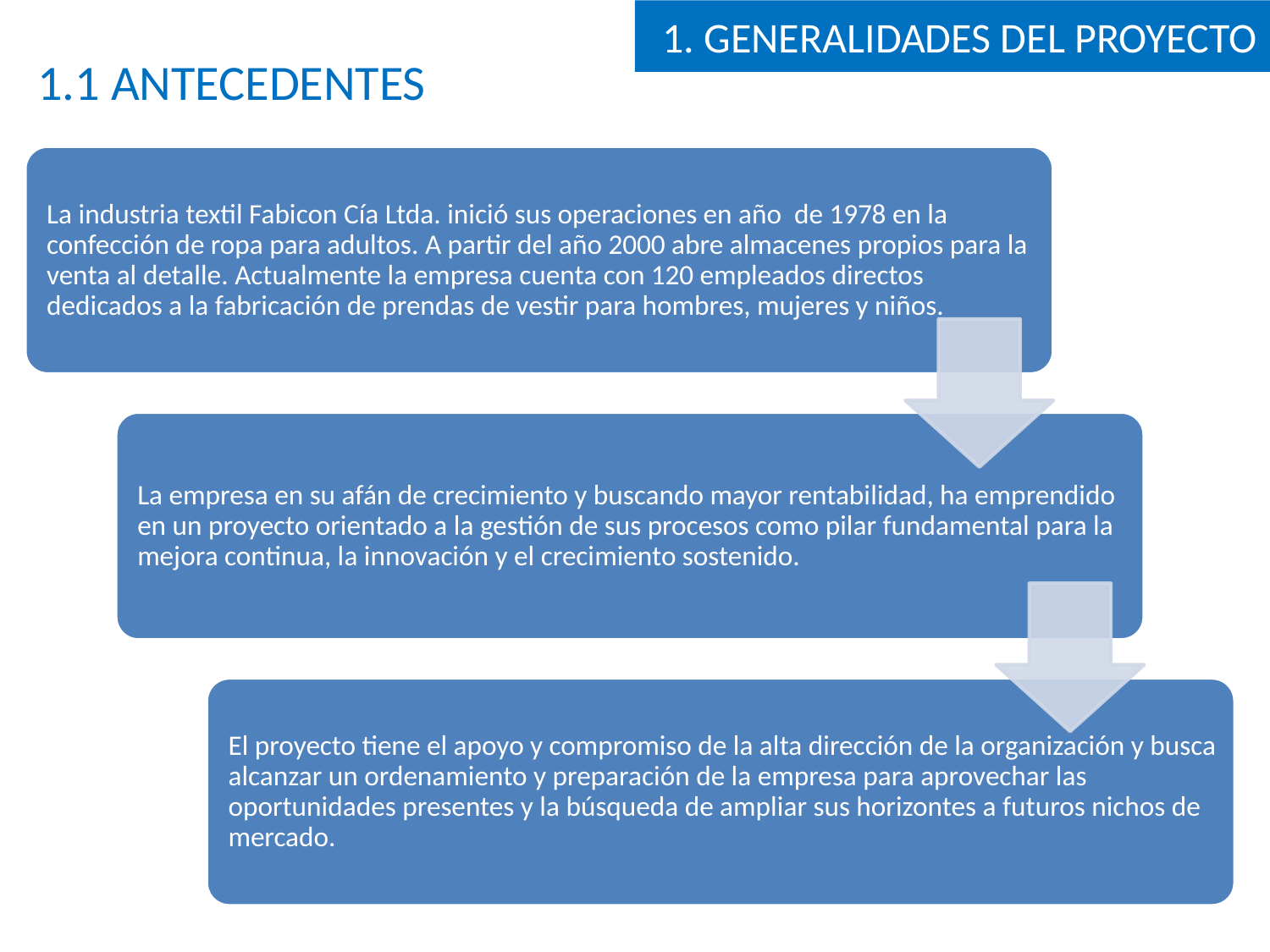

1. GENERALIDADES DEL PROYECTO
# 1.1 ANTECEDENTES
La industria textil Fabicon Cía Ltda. inició sus operaciones en año  de 1978 en la confección de ropa para adultos. A partir del año 2000 abre almacenes propios para la venta al detalle. Actualmente la empresa cuenta con 120 empleados directos dedicados a la fabricación de prendas de vestir para hombres, mujeres y niños.
La empresa en su afán de crecimiento y buscando mayor rentabilidad, ha emprendido en un proyecto orientado a la gestión de sus procesos como pilar fundamental para la mejora continua, la innovación y el crecimiento sostenido.
El proyecto tiene el apoyo y compromiso de la alta dirección de la organización y busca alcanzar un ordenamiento y preparación de la empresa para aprovechar las oportunidades presentes y la búsqueda de ampliar sus horizontes a futuros nichos de mercado.